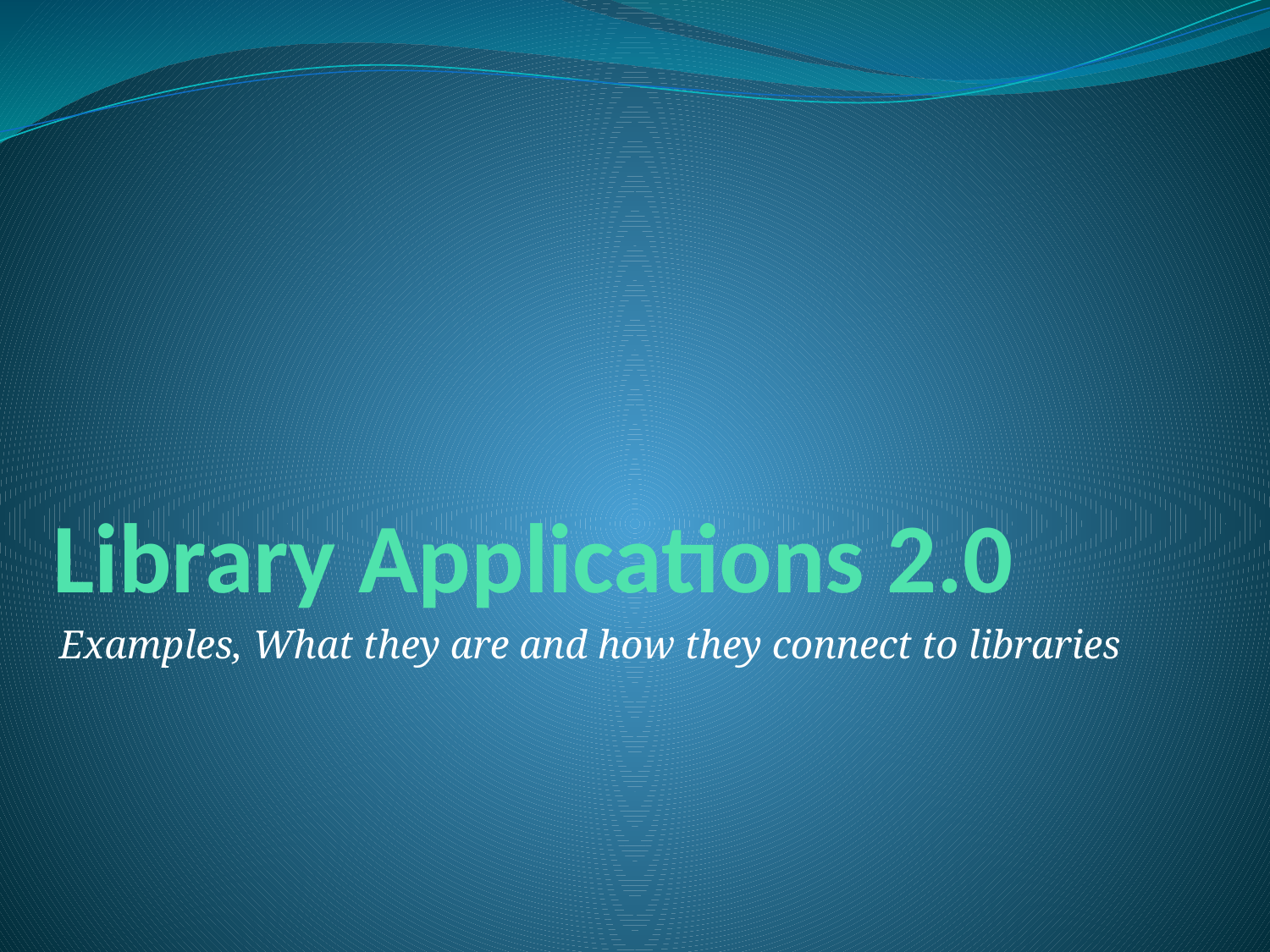

# Library Applications 2.0
Examples, What they are and how they connect to libraries